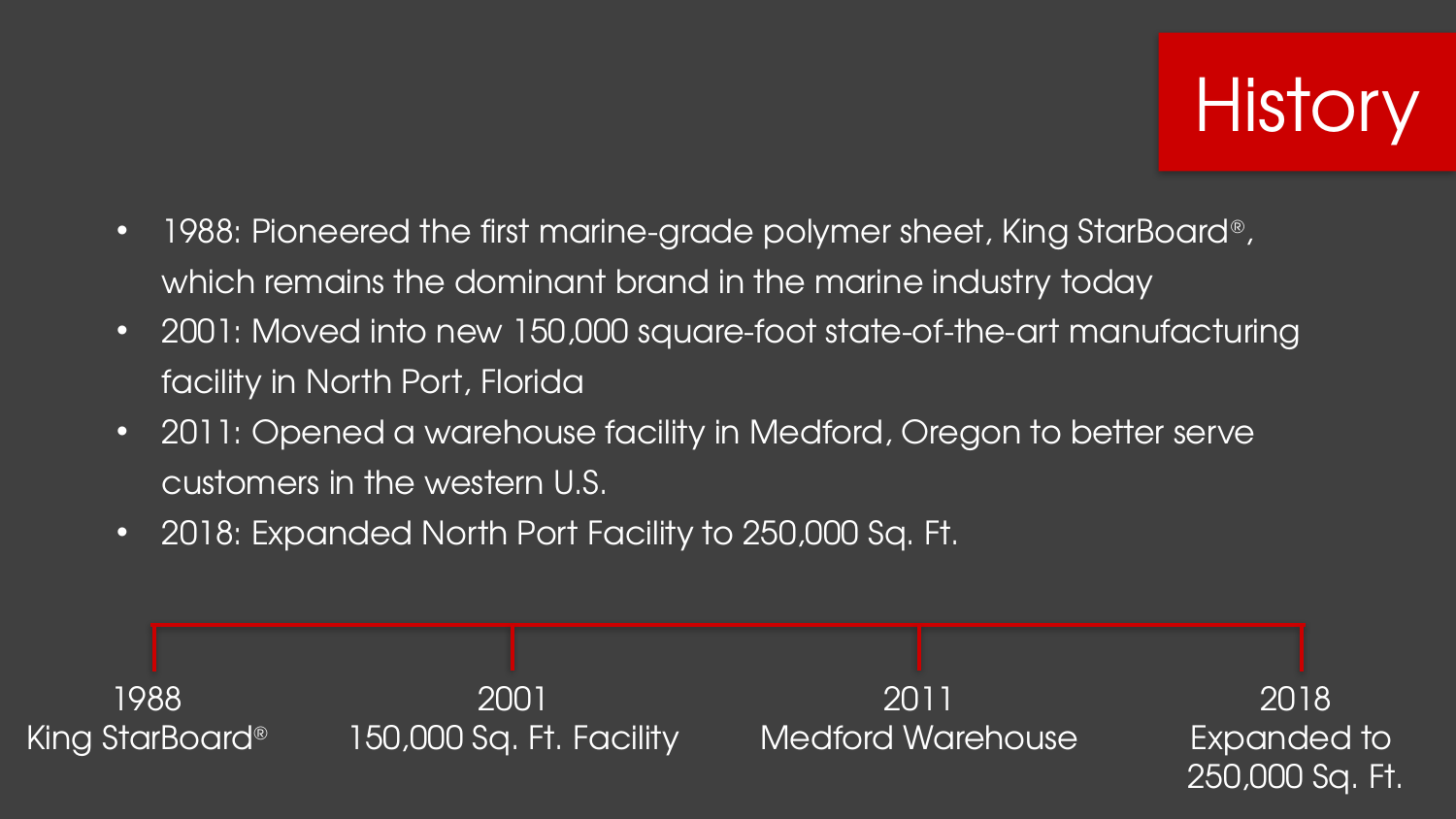

History
1988: Pioneered the first marine-grade polymer sheet, King StarBoard®, which remains the dominant brand in the marine industry today
2001: Moved into new 150,000 square-foot state-of-the-art manufacturing facility in North Port, Florida
2011: Opened a warehouse facility in Medford, Oregon to better serve customers in the western U.S.
2018: Expanded North Port Facility to 250,000 Sq. Ft.
1988
King StarBoard®
2001
150,000 Sq. Ft. Facility
2011
Medford Warehouse
2018
Expanded to
250,000 Sq. Ft.